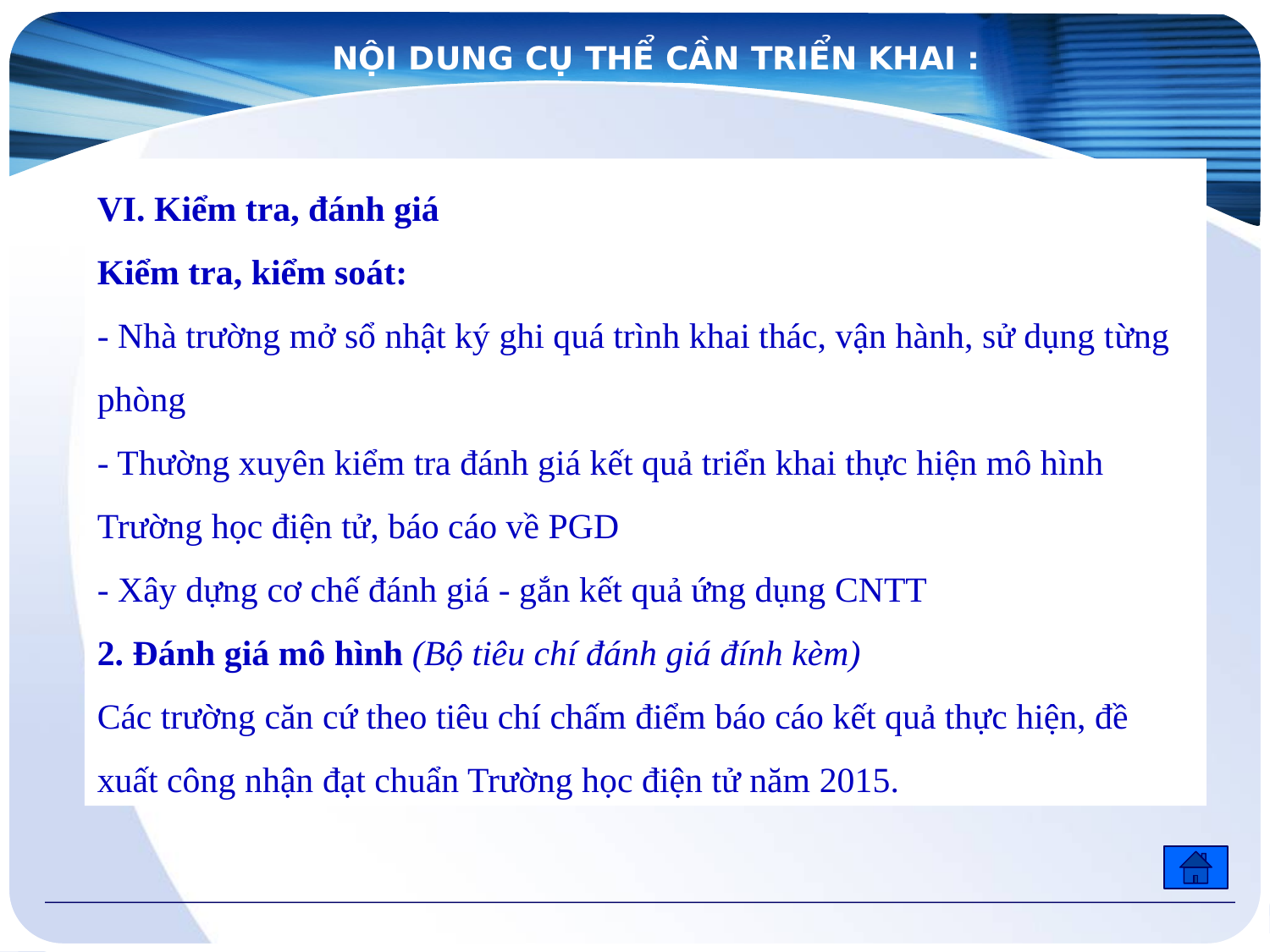

NỘI DUNG CỤ THỂ CẦN TRIỂN KHAI :
VI. Kiểm tra, đánh giá
Kiểm tra, kiểm soát:
- Nhà trường mở sổ nhật ký ghi quá trình khai thác, vận hành, sử dụng từng phòng
- Thường xuyên kiểm tra đánh giá kết quả triển khai thực hiện mô hình Trường học điện tử, báo cáo về PGD
- Xây dựng cơ chế đánh giá - gắn kết quả ứng dụng CNTT
2. Đánh giá mô hình (Bộ tiêu chí đánh giá đính kèm)
Các trường căn cứ theo tiêu chí chấm điểm báo cáo kết quả thực hiện, đề xuất công nhận đạt chuẩn Trường học điện tử năm 2015.